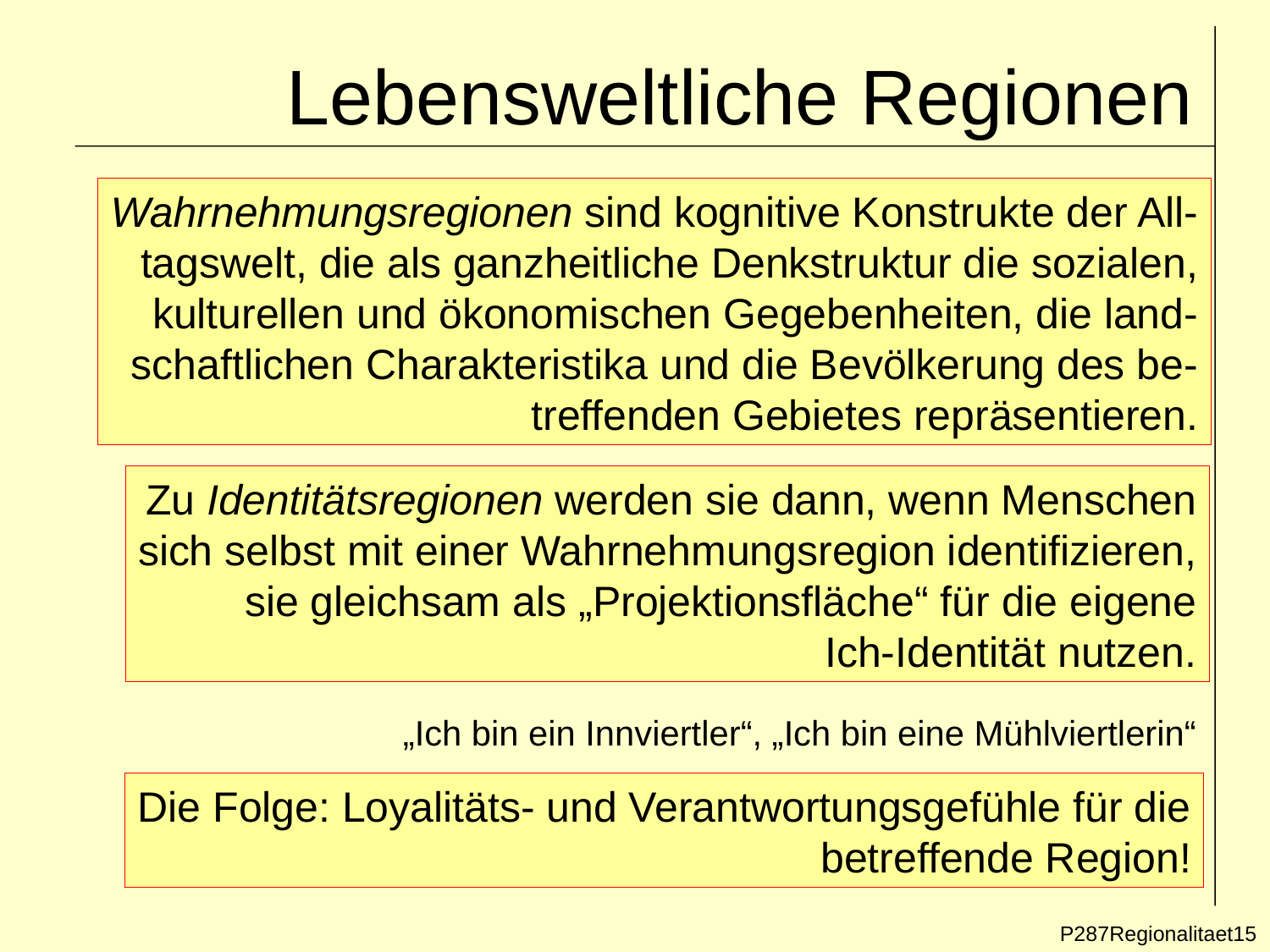

# Lebensweltliche Regionen
Wahrnehmungsregionen sind kognitive Konstrukte der All-
tagswelt, die als ganzheitliche Denkstruktur die sozialen,
 kulturellen und ökonomischen Gegebenheiten, die land-
schaftlichen Charakteristika und die Bevölkerung des be-
treffenden Gebietes repräsentieren.
Zu Identitätsregionen werden sie dann, wenn Menschen
sich selbst mit einer Wahrnehmungsregion identifizieren,
sie gleichsam als „Projektionsfläche“ für die eigene
Ich-Identität nutzen.
„Ich bin ein Innviertler“, „Ich bin eine Mühlviertlerin“
Die Folge: Loyalitäts- und Verantwortungsgefühle für die
betreffende Region!
P287Regionalitaet15